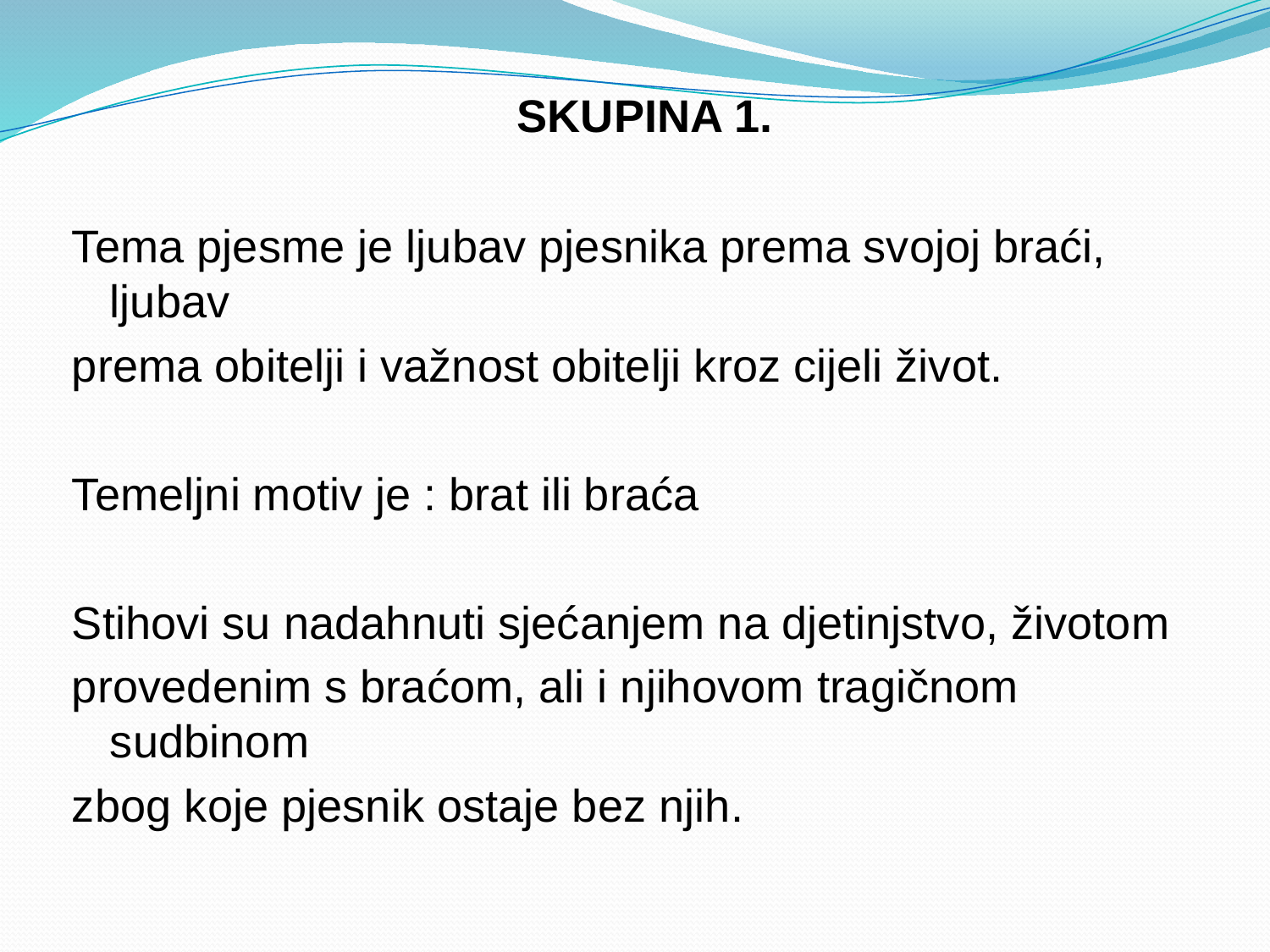

SKUPINA 1.

Tema pjesme je ljubav pjesnika prema svojoj braći, ljubav
prema obitelji i važnost obitelji kroz cijeli život.

Temeljni motiv je : brat ili braća

Stihovi su nadahnuti sjećanjem na djetinjstvo, životom
provedenim s braćom, ali i njihovom tragičnom sudbinom
zbog koje pjesnik ostaje bez njih.